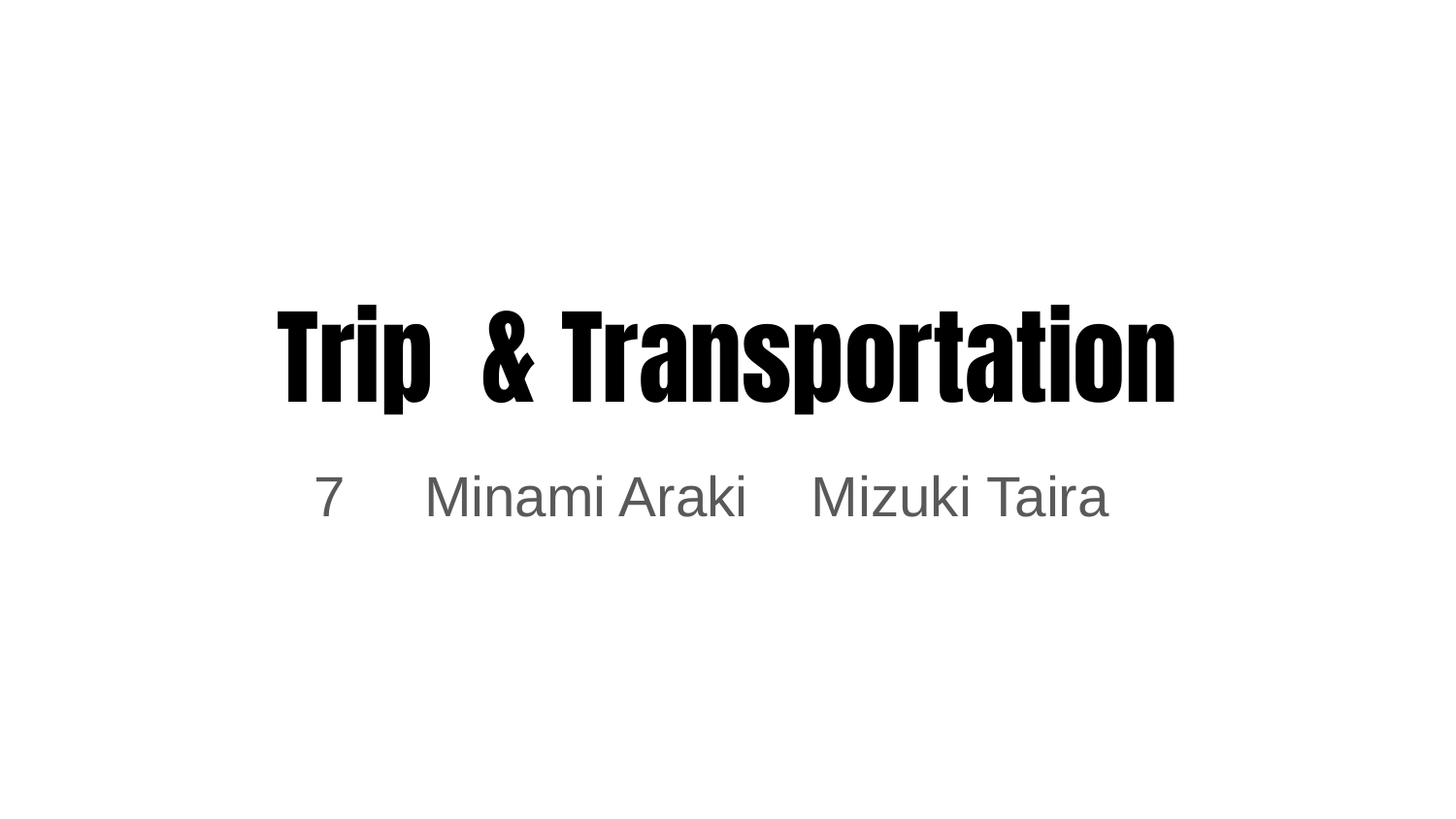

# Trip  & Transportation
7     Minami Araki    Mizuki Taira